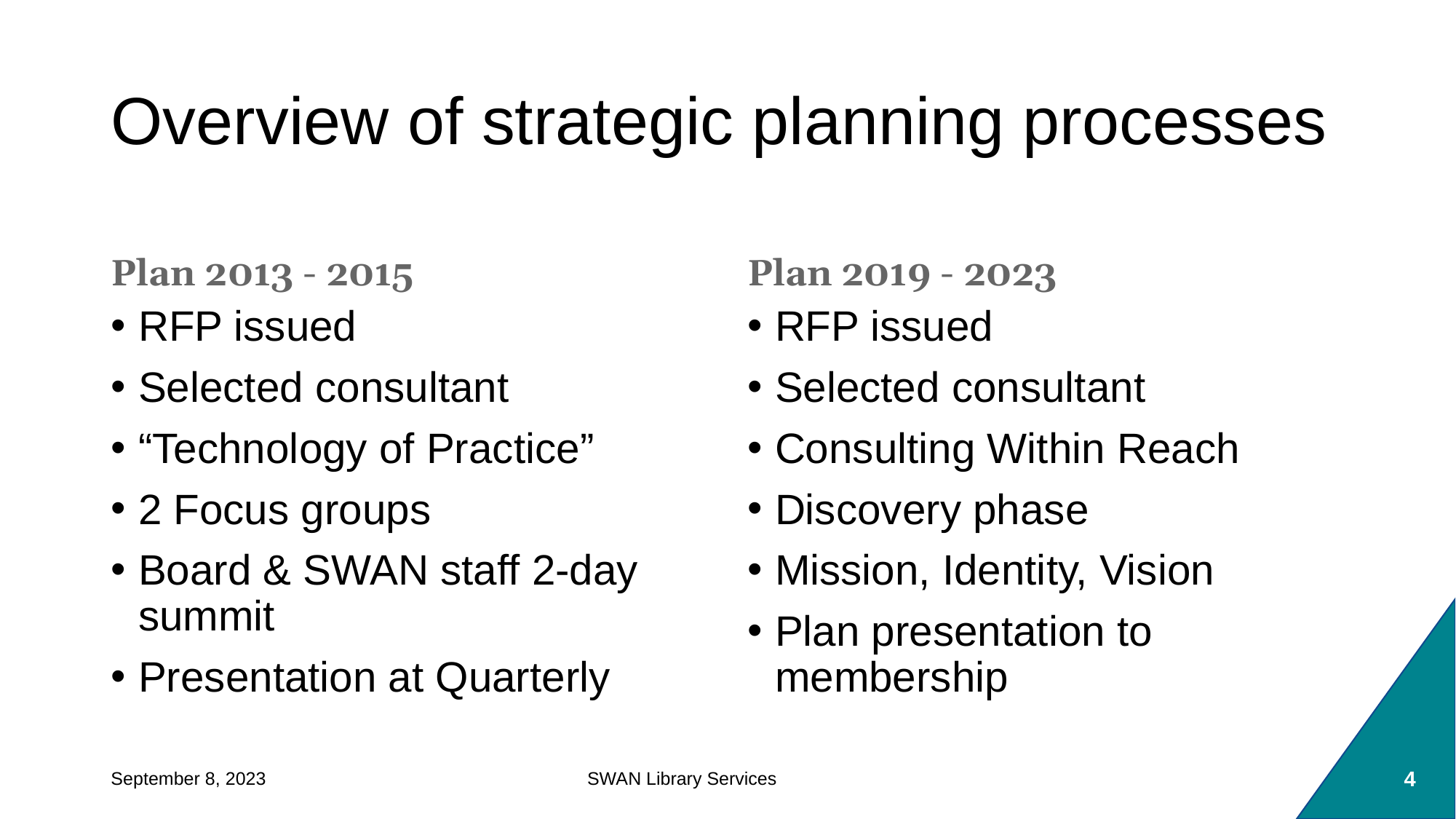

# Overview of strategic planning processes
Plan 2013 - 2015
Plan 2019 - 2023
RFP issued
Selected consultant
“Technology of Practice”
2 Focus groups
Board & SWAN staff 2-day summit
Presentation at Quarterly

RFP issued
Selected consultant
Consulting Within Reach
Discovery phase
Mission, Identity, Vision
Plan presentation to membership
September 8, 2023
4
SWAN Library Services